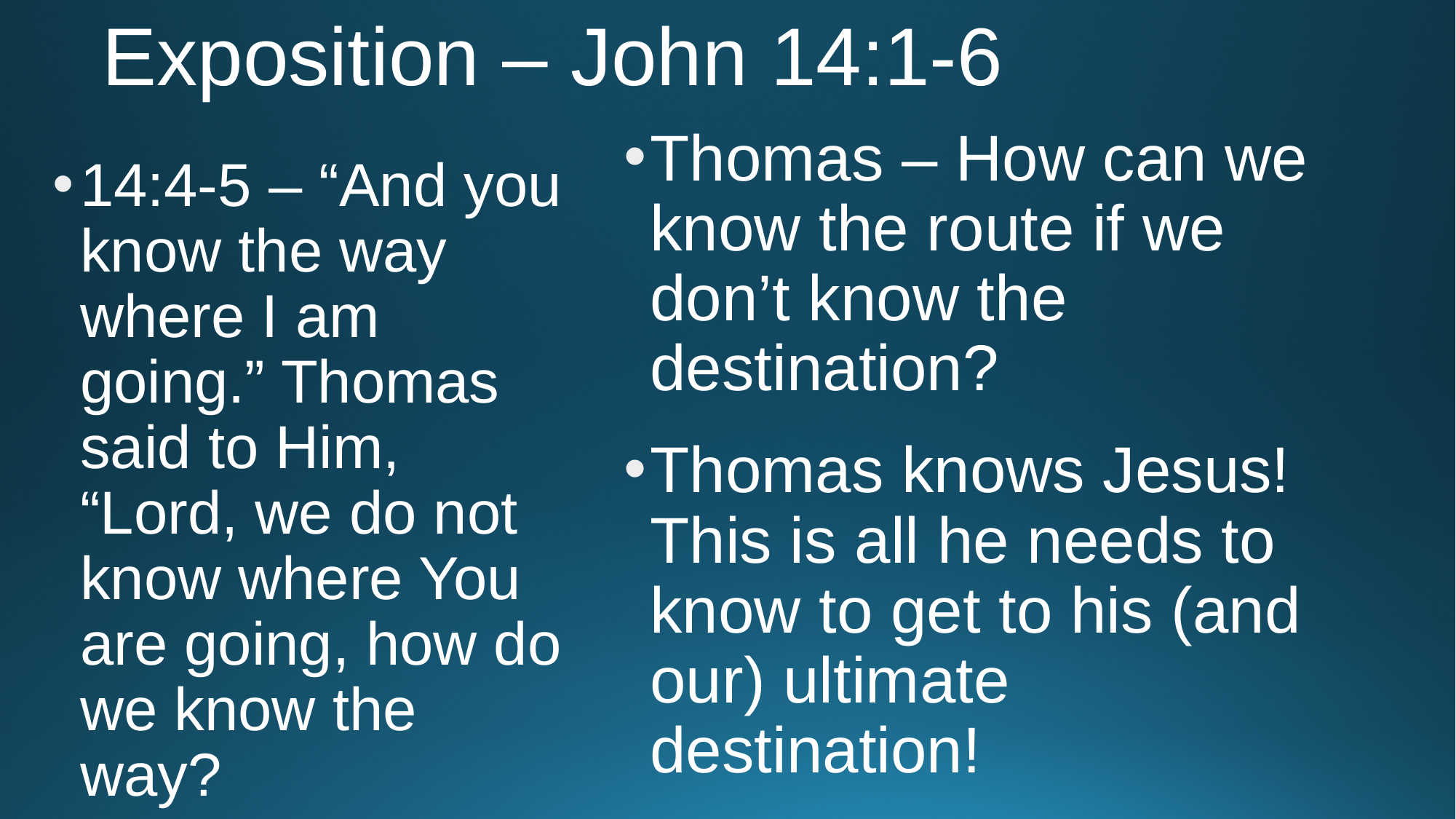

# Exposition – John 14:1-6
Thomas – How can we know the route if we don’t know the destination?
Thomas knows Jesus! This is all he needs to know to get to his (and our) ultimate destination!
14:4-5 – “And you know the way where I am going.” Thomas said to Him, “Lord, we do not know where You are going, how do we know the way?